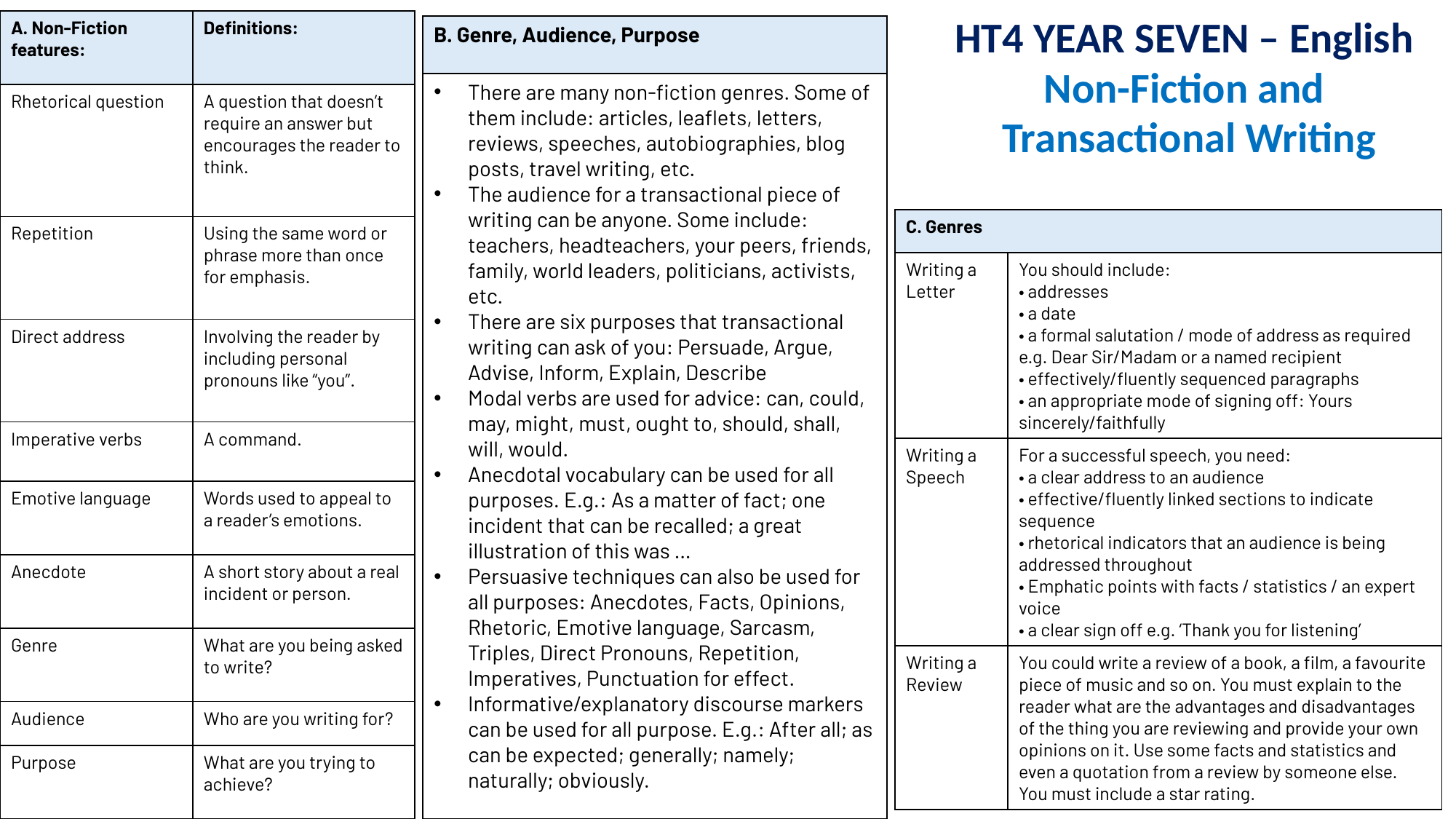

| A. Non-Fiction features: | Definitions: |
| --- | --- |
| Rhetorical question | A question that doesn’t require an answer but encourages the reader to think. |
| Repetition | Using the same word or phrase more than once for emphasis. |
| Direct address | Involving the reader by including personal pronouns like “you”. |
| Imperative verbs | A command. |
| Emotive language | Words used to appeal to a reader’s emotions. |
| Anecdote | A short story about a real incident or person. |
| Genre | What are you being asked to write? |
| Audience | Who are you writing for? |
| Purpose | What are you trying to achieve? |
| B. Genre, Audience, Purpose |
| --- |
| There are many non-fiction genres. Some of them include: articles, leaflets, letters, reviews, speeches, autobiographies, blog posts, travel writing, etc. The audience for a transactional piece of writing can be anyone. Some include: teachers, headteachers, your peers, friends, family, world leaders, politicians, activists, etc. There are six purposes that transactional writing can ask of you: Persuade, Argue, Advise, Inform, Explain, Describe Modal verbs are used for advice: can, could, may, might, must, ought to, should, shall, will, would. Anecdotal vocabulary can be used for all purposes. E.g.: As a matter of fact; one incident that can be recalled; a great illustration of this was … Persuasive techniques can also be used for all purposes: Anecdotes, Facts, Opinions, Rhetoric, Emotive language, Sarcasm, Triples, Direct Pronouns, Repetition, Imperatives, Punctuation for effect. Informative/explanatory discourse markers can be used for all purpose. E.g.: After all; as can be expected; generally; namely; naturally; obviously. |
HT4 YEAR SEVEN – English
​
Non-Fiction and
 Transactional Writing​
| C. Genres |  |
| --- | --- |
| Writing a Letter | You should include: • addresses • a date • a formal salutation / mode of address as required e.g. Dear Sir/Madam or a named recipient • effectively/fluently sequenced paragraphs • an appropriate mode of signing off: Yours sincerely/faithfully |
| Writing a Speech | For a successful speech, you need: • a clear address to an audience • effective/fluently linked sections to indicate sequence • rhetorical indicators that an audience is being addressed throughout • Emphatic points with facts / statistics / an expert voice • a clear sign off e.g. ‘Thank you for listening’ |
| Writing a Review | You could write a review of a book, a film, a favourite piece of music and so on. You must explain to the reader what are the advantages and disadvantages of the thing you are reviewing and provide your own opinions on it. Use some facts and statistics and even a quotation from a review by someone else. You must include a star rating. |